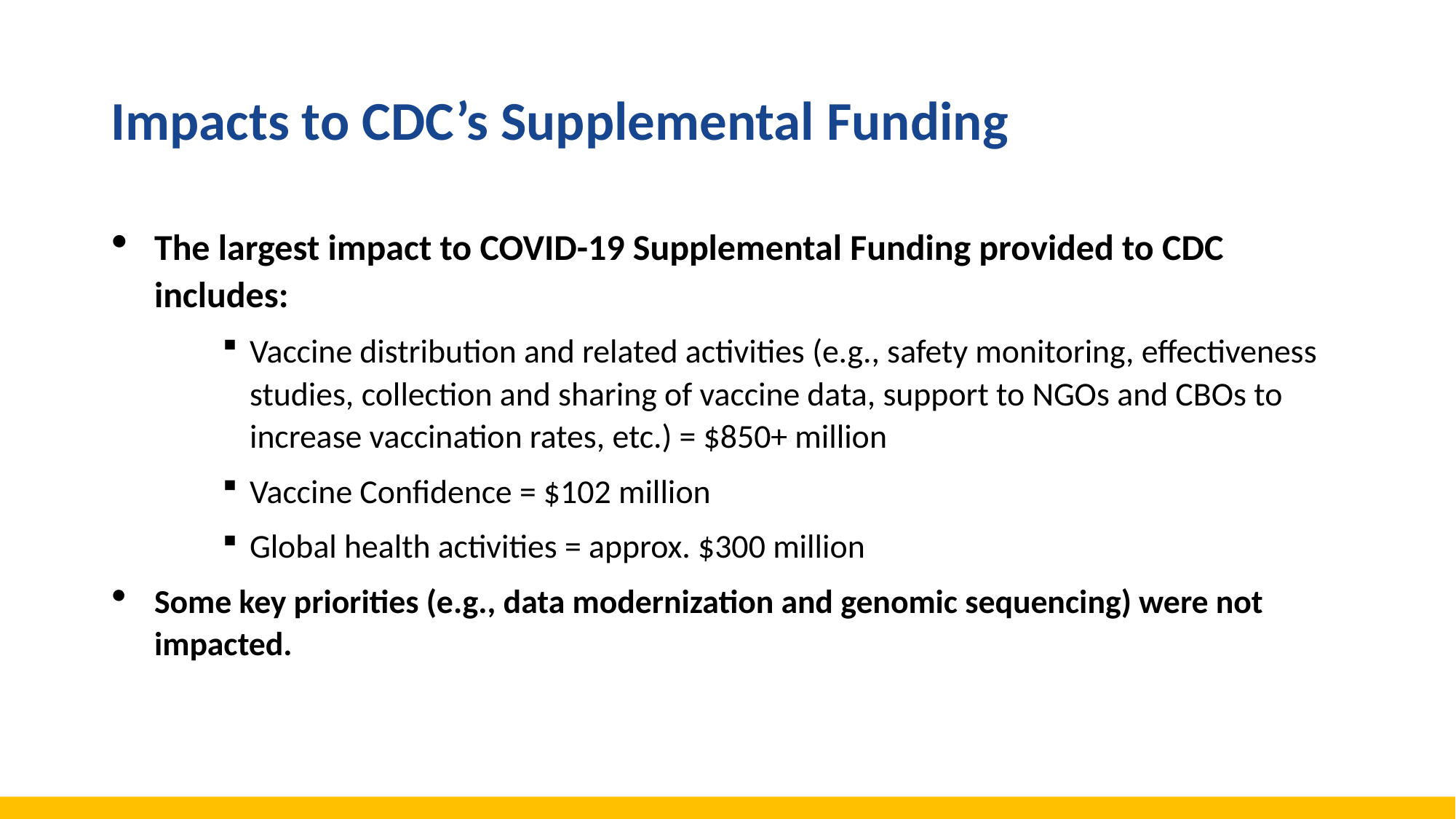

# Impacts to CDC’s Supplemental Funding
The largest impact to COVID-19 Supplemental Funding provided to CDC includes:
Vaccine distribution and related activities (e.g., safety monitoring, effectiveness studies, collection and sharing of vaccine data, support to NGOs and CBOs to increase vaccination rates, etc.) = $850+ million
Vaccine Confidence = $102 million
Global health activities = approx. $300 million
Some key priorities (e.g., data modernization and genomic sequencing) were not impacted.